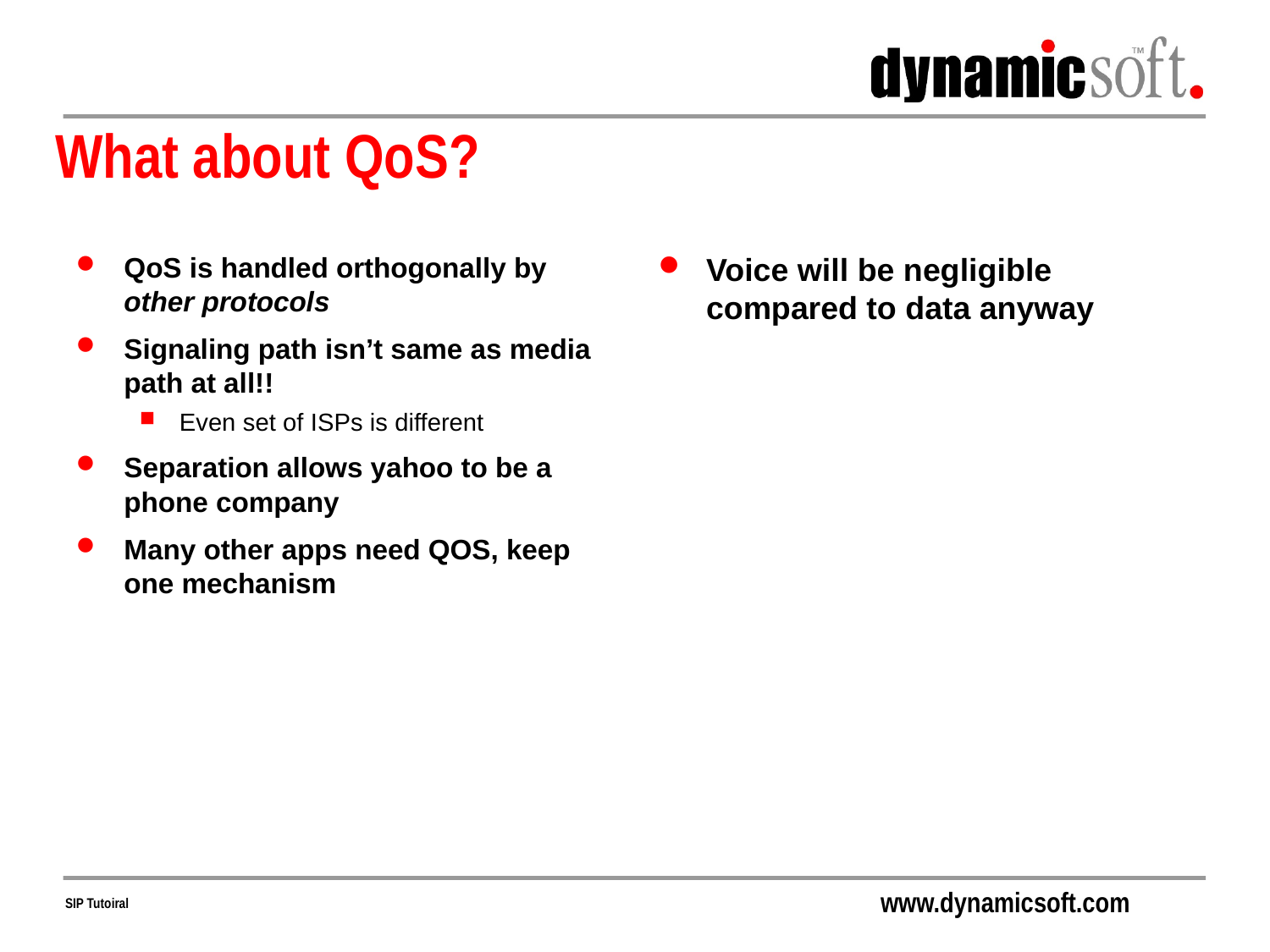

# What about QoS?
QoS is handled orthogonally by other protocols
Signaling path isn’t same as media path at all!!
Even set of ISPs is different
Separation allows yahoo to be a phone company
Many other apps need QOS, keep one mechanism
Voice will be negligible compared to data anyway